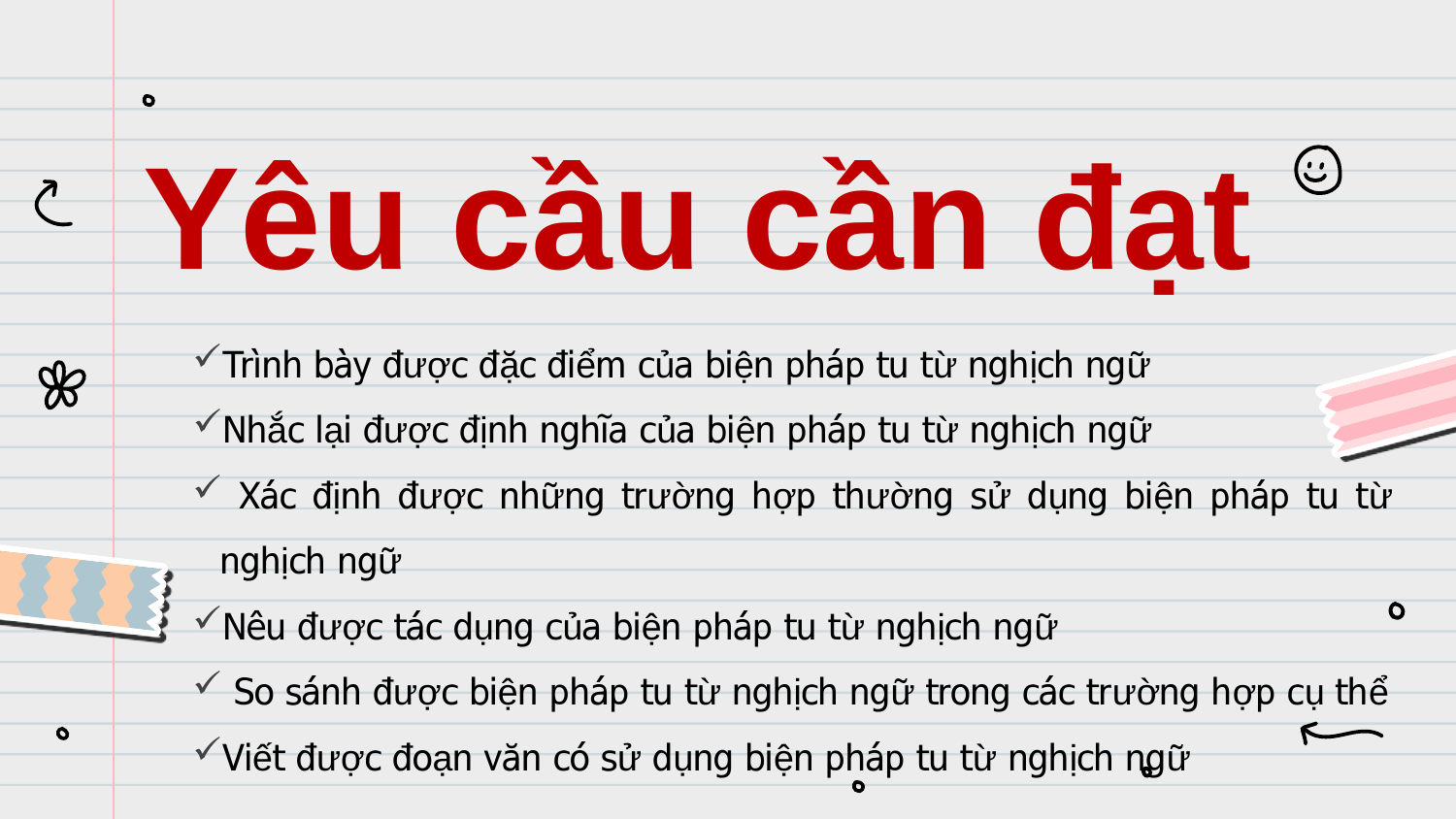

# Yêu cầu cần đạt
Trình bày được đặc điểm của biện pháp tu từ nghịch ngữ
Nhắc lại được định nghĩa của biện pháp tu từ nghịch ngữ
 Xác định được những trường hợp thường sử dụng biện pháp tu từ nghịch ngữ
Nêu được tác dụng của biện pháp tu từ nghịch ngữ
 So sánh được biện pháp tu từ nghịch ngữ trong các trường hợp cụ thể
Viết được đoạn văn có sử dụng biện pháp tu từ nghịch ngữ